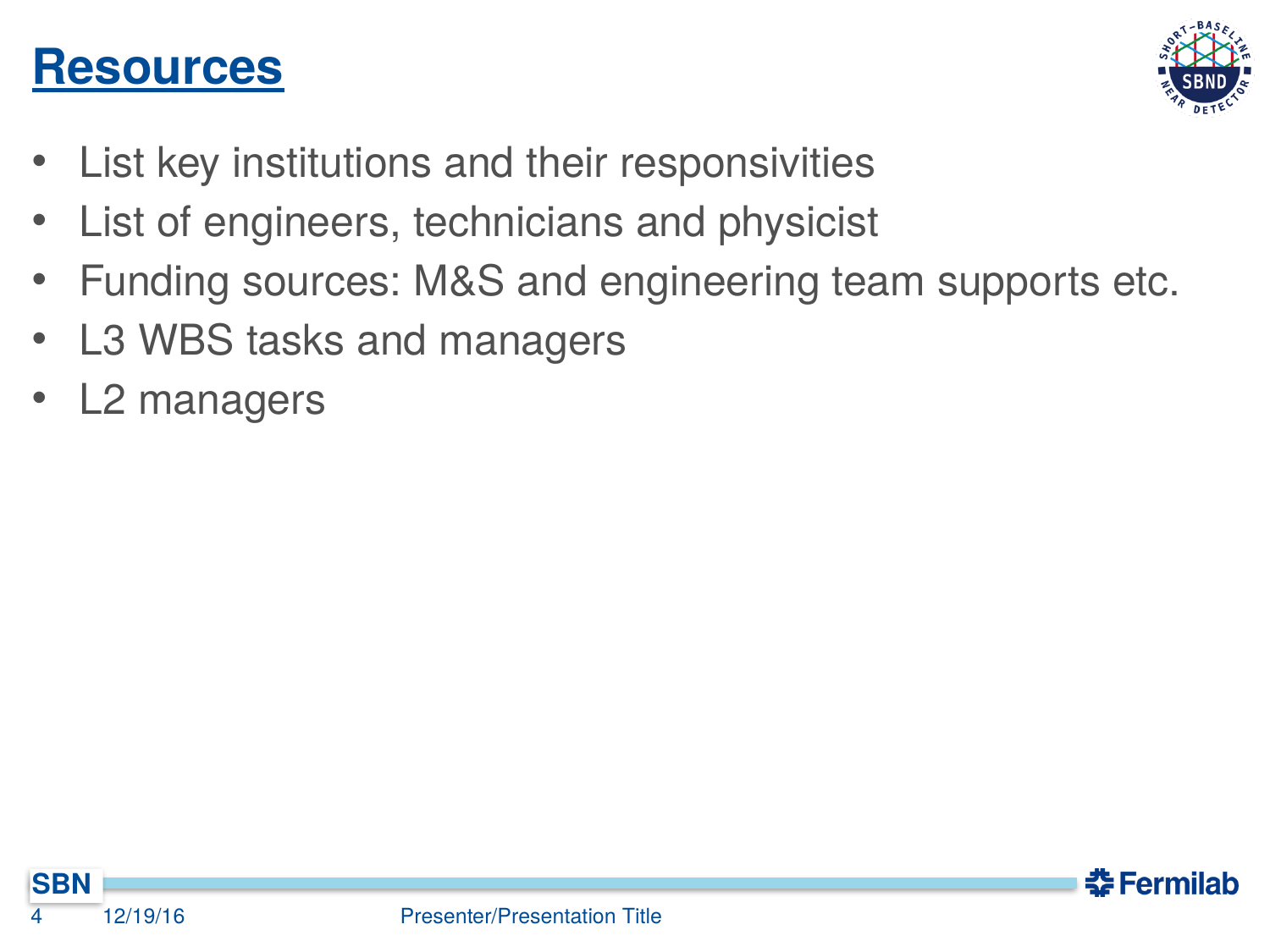

# Resources
List key institutions and their responsivities
List of engineers, technicians and physicist
Funding sources: M&S and engineering team supports etc.
L3 WBS tasks and managers
L2 managers
4
12/19/16
Presenter/Presentation Title